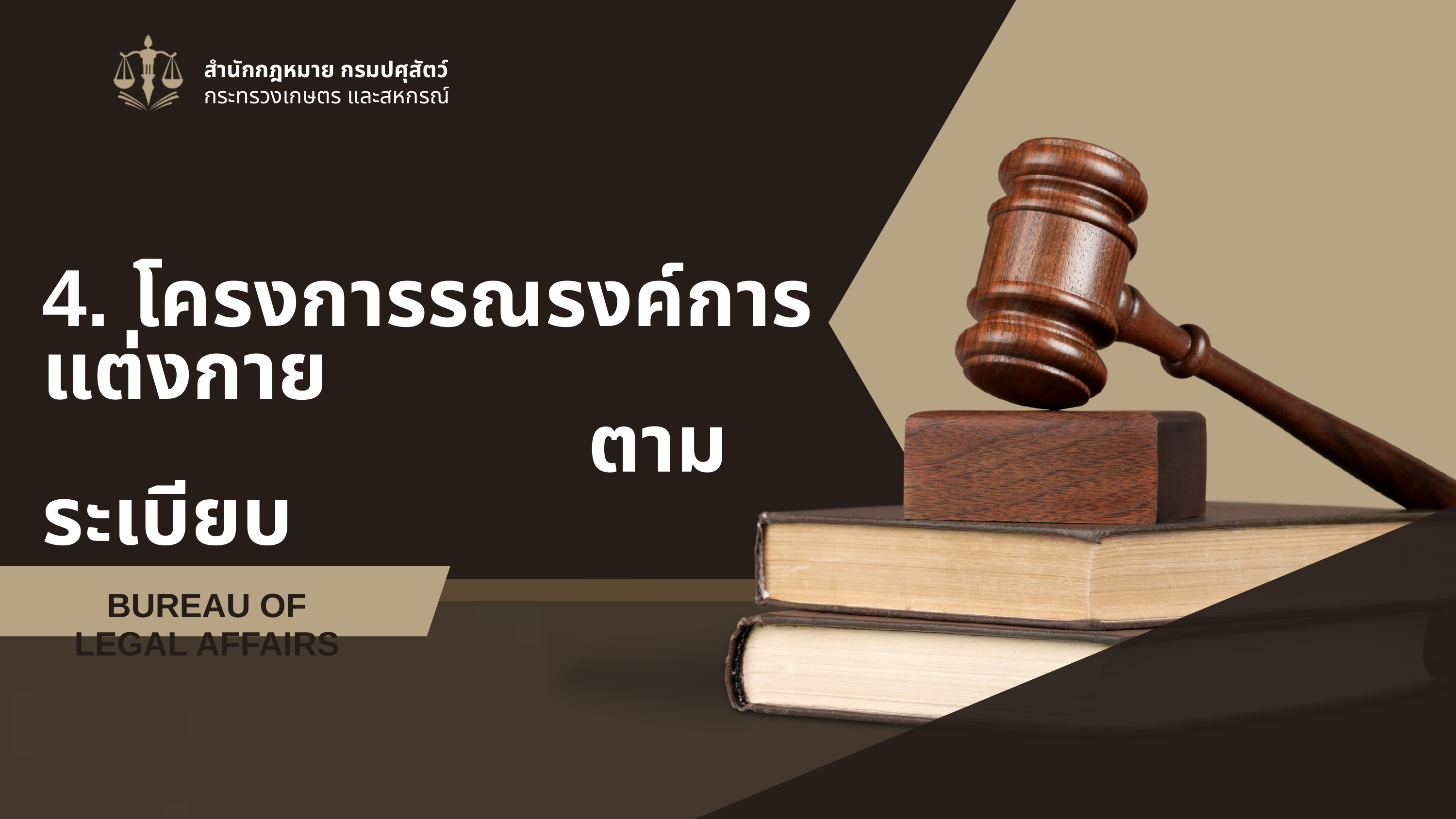

สำนักกฎหมาย กรมปศุสัตว์
กระทรวงเกษตร และสหกรณ์

4. โครงการรณรงค์การแต่งกาย
                          ตามระเบียบ

BUREAU OF LEGAL AFFAIRS